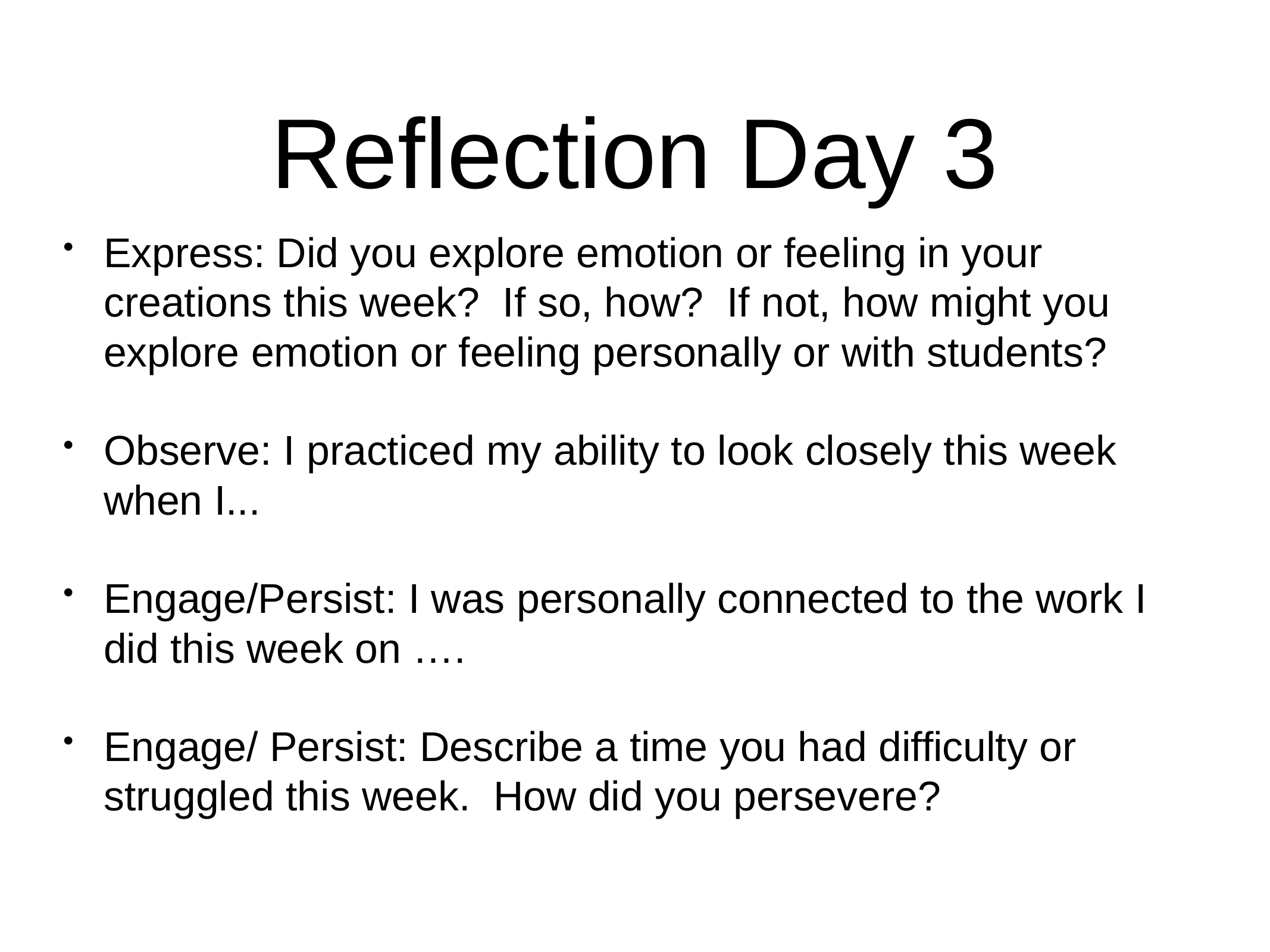

# Reflection Day 3
Express: Did you explore emotion or feeling in your creations this week?  If so, how?  If not, how might you explore emotion or feeling personally or with students?
Observe: I practiced my ability to look closely this week when I...
Engage/Persist: I was personally connected to the work I did this week on ….
Engage/ Persist: Describe a time you had difficulty or struggled this week.  How did you persevere?